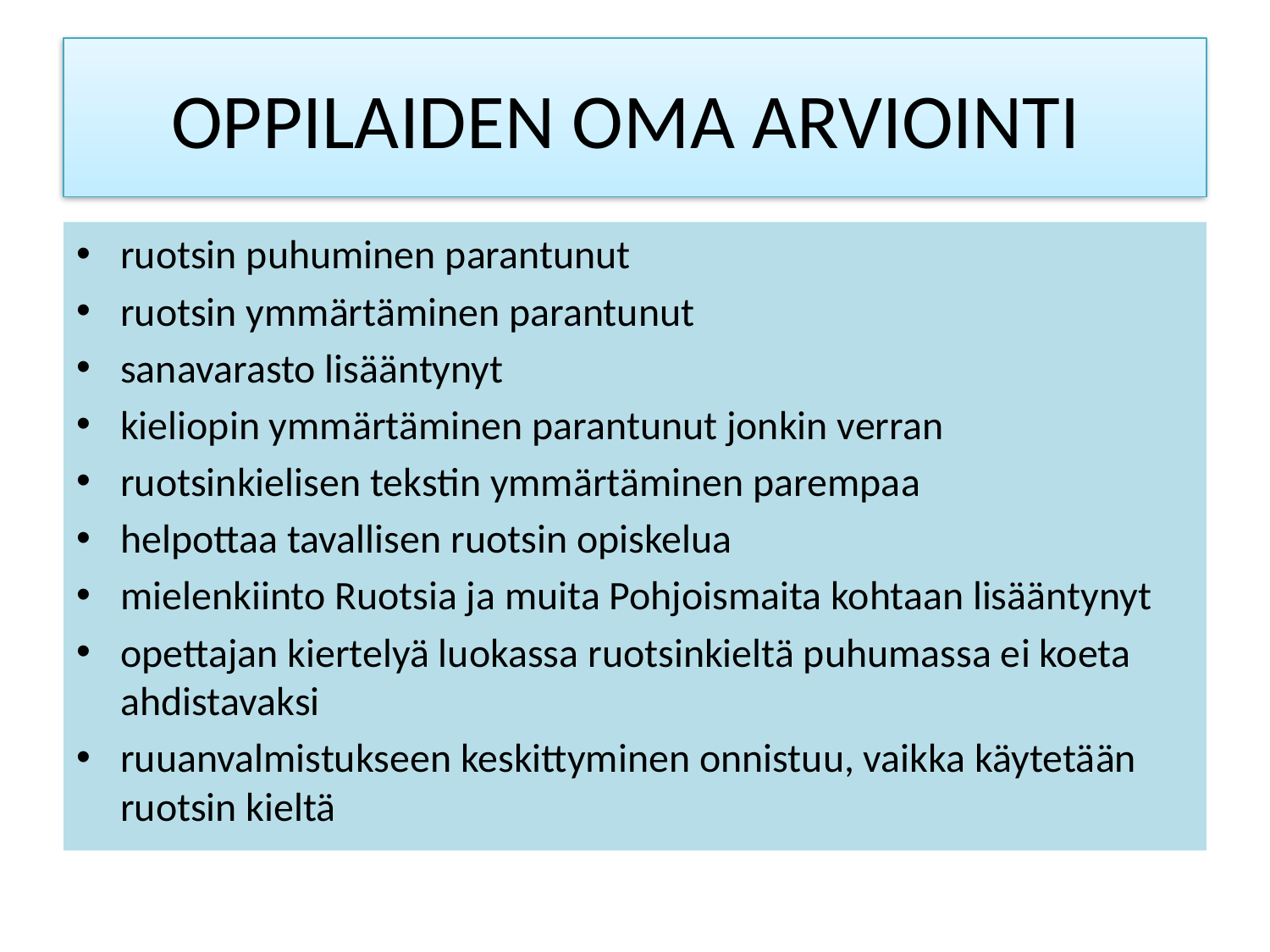

# OPPILAIDEN OMA ARVIOINTI
ruotsin puhuminen parantunut
ruotsin ymmärtäminen parantunut
sanavarasto lisääntynyt
kieliopin ymmärtäminen parantunut jonkin verran
ruotsinkielisen tekstin ymmärtäminen parempaa
helpottaa tavallisen ruotsin opiskelua
mielenkiinto Ruotsia ja muita Pohjoismaita kohtaan lisääntynyt
opettajan kiertelyä luokassa ruotsinkieltä puhumassa ei koeta ahdistavaksi
ruuanvalmistukseen keskittyminen onnistuu, vaikka käytetään ruotsin kieltä